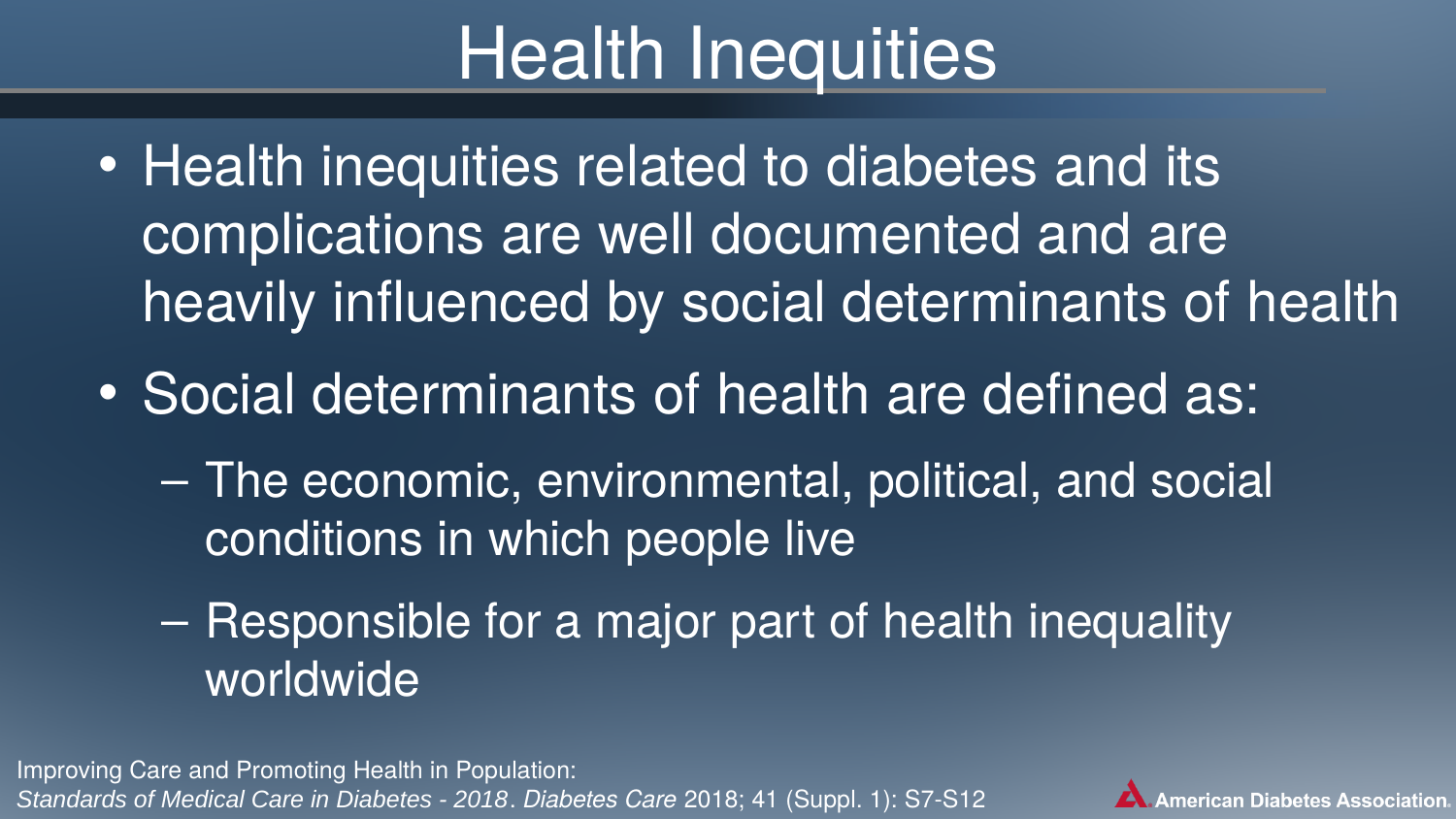

# Health Inequities
Health inequities related to diabetes and its complications are well documented and are heavily influenced by social determinants of health
Social determinants of health are defined as:
The economic, environmental, political, and social conditions in which people live
Responsible for a major part of health inequality worldwide
Improving Care and Promoting Health in Population:
Standards of Medical Care in Diabetes - 2018. Diabetes Care 2018; 41 (Suppl. 1): S7-S12